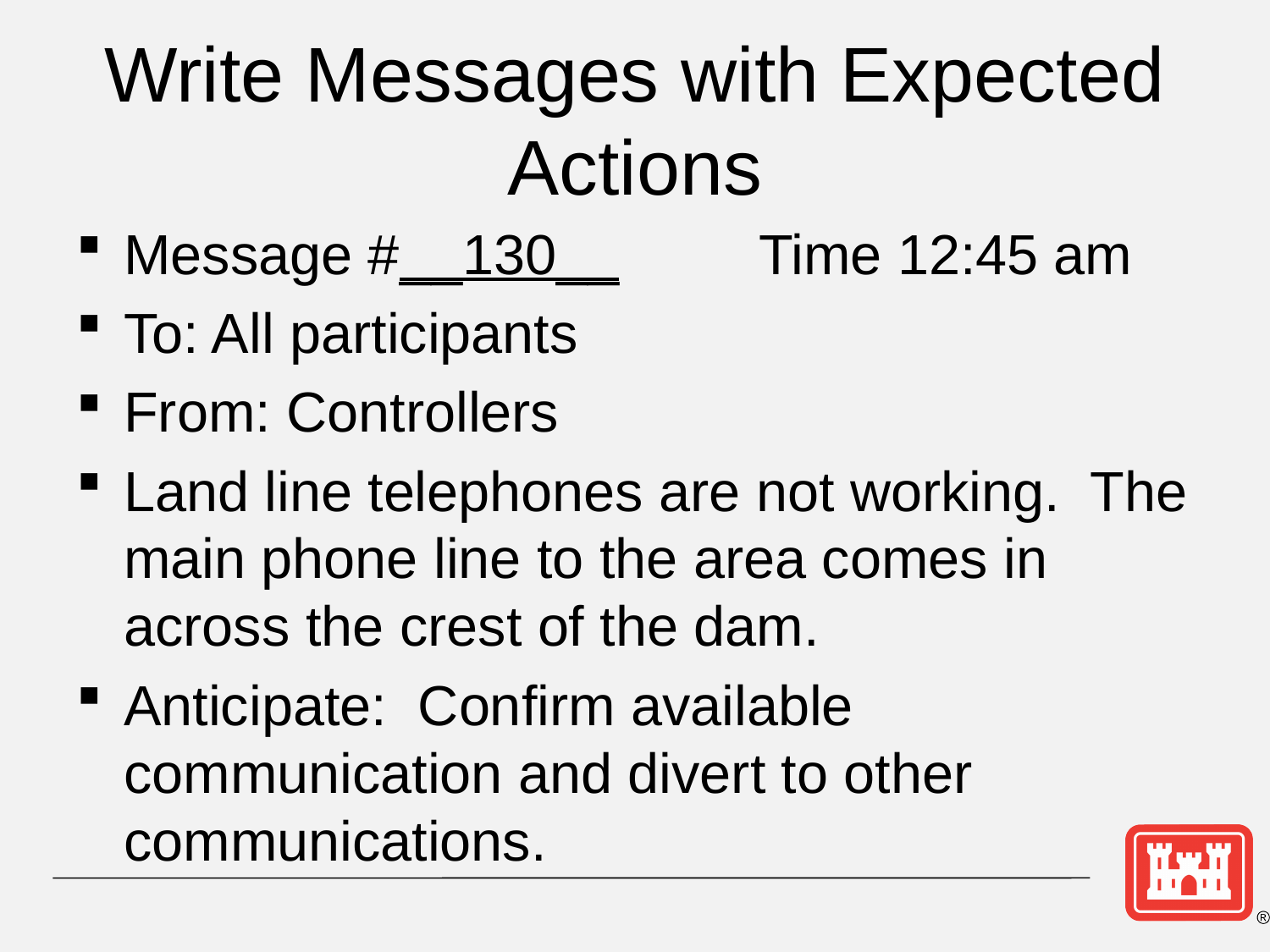

# Write Messages with Expected Actions
Message #__130__ 	Time 12:45 am
To: All participants
From: Controllers
Land line telephones are not working.  The main phone line to the area comes in across the crest of the dam.
Anticipate:  Confirm available communication and divert to other communications.